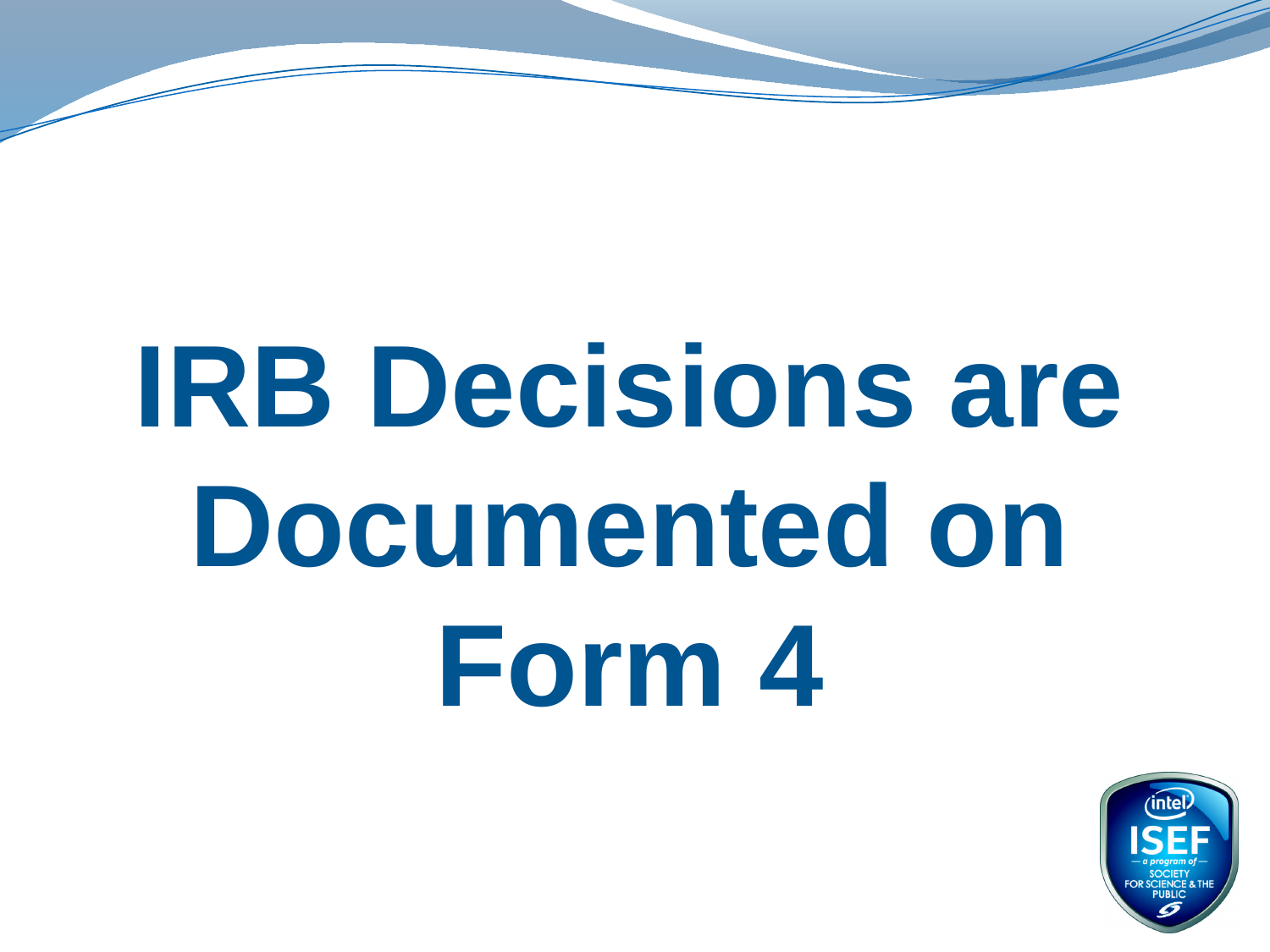

# IRB Decisions are Documented on Form 4